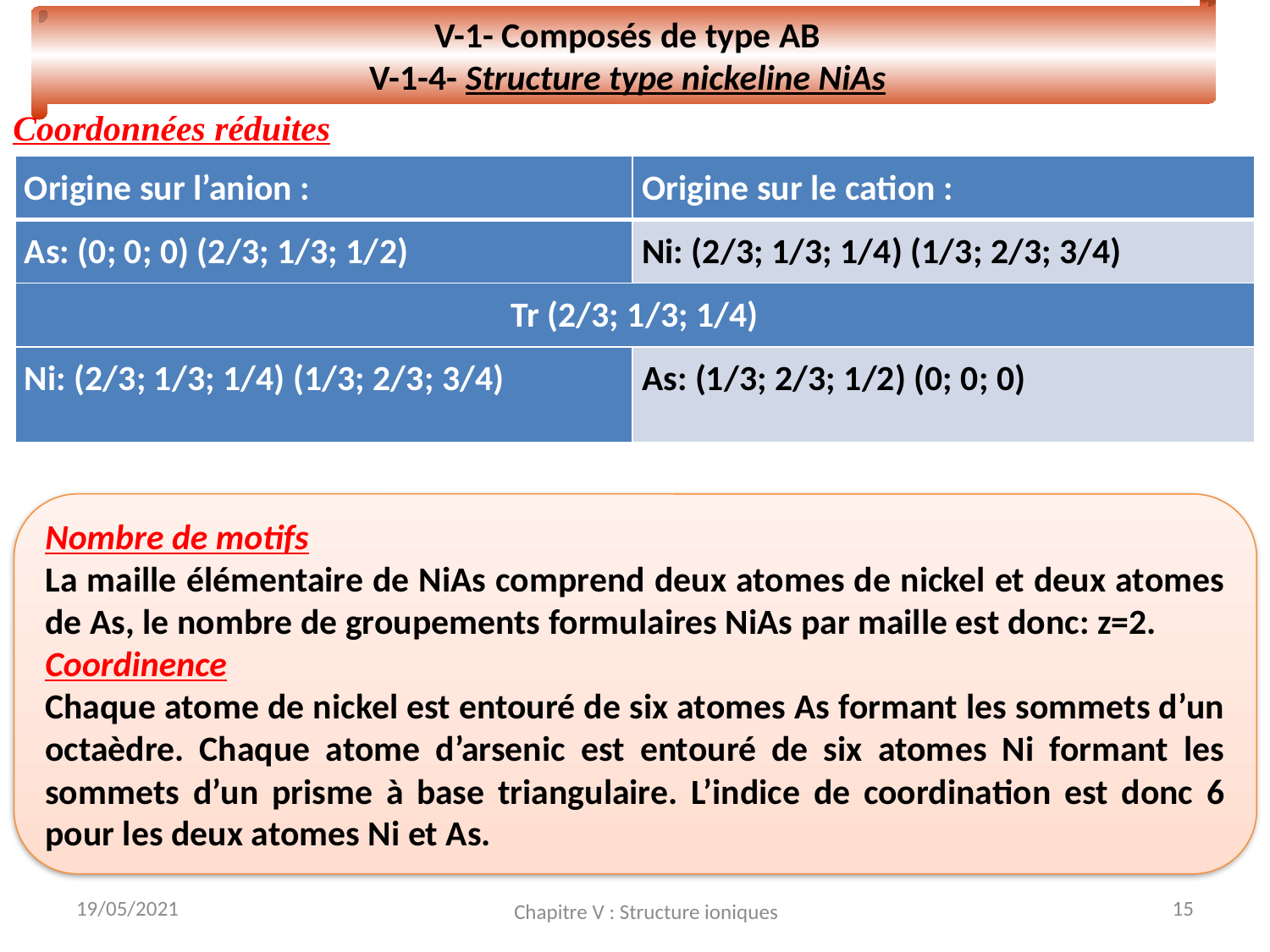

V-1- Composés de type AB
V-1-4- Structure type nickeline NiAs
Coordonnées réduites
| Origine sur l’anion : | Origine sur le cation : |
| --- | --- |
| As: (0; 0; 0) (2/3; 1/3; 1/2) | Ni: (2/3; 1/3; 1/4) (1/3; 2/3; 3/4) |
| Tr (2/3; 1/3; 1/4) |  |
| Ni: (2/3; 1/3; 1/4) (1/3; 2/3; 3/4) | As: (1/3; 2/3; 1/2) (0; 0; 0) |
Nombre de motifs
La maille élémentaire de NiAs comprend deux atomes de nickel et deux atomes de As, le nombre de groupements formulaires NiAs par maille est donc: z=2.
Coordinence
Chaque atome de nickel est entouré de six atomes As formant les sommets d’un octaèdre. Chaque atome d’arsenic est entouré de six atomes Ni formant les sommets d’un prisme à base triangulaire. L’indice de coordination est donc 6 pour les deux atomes Ni et As.
19/05/2021
15
Chapitre V : Structure ioniques